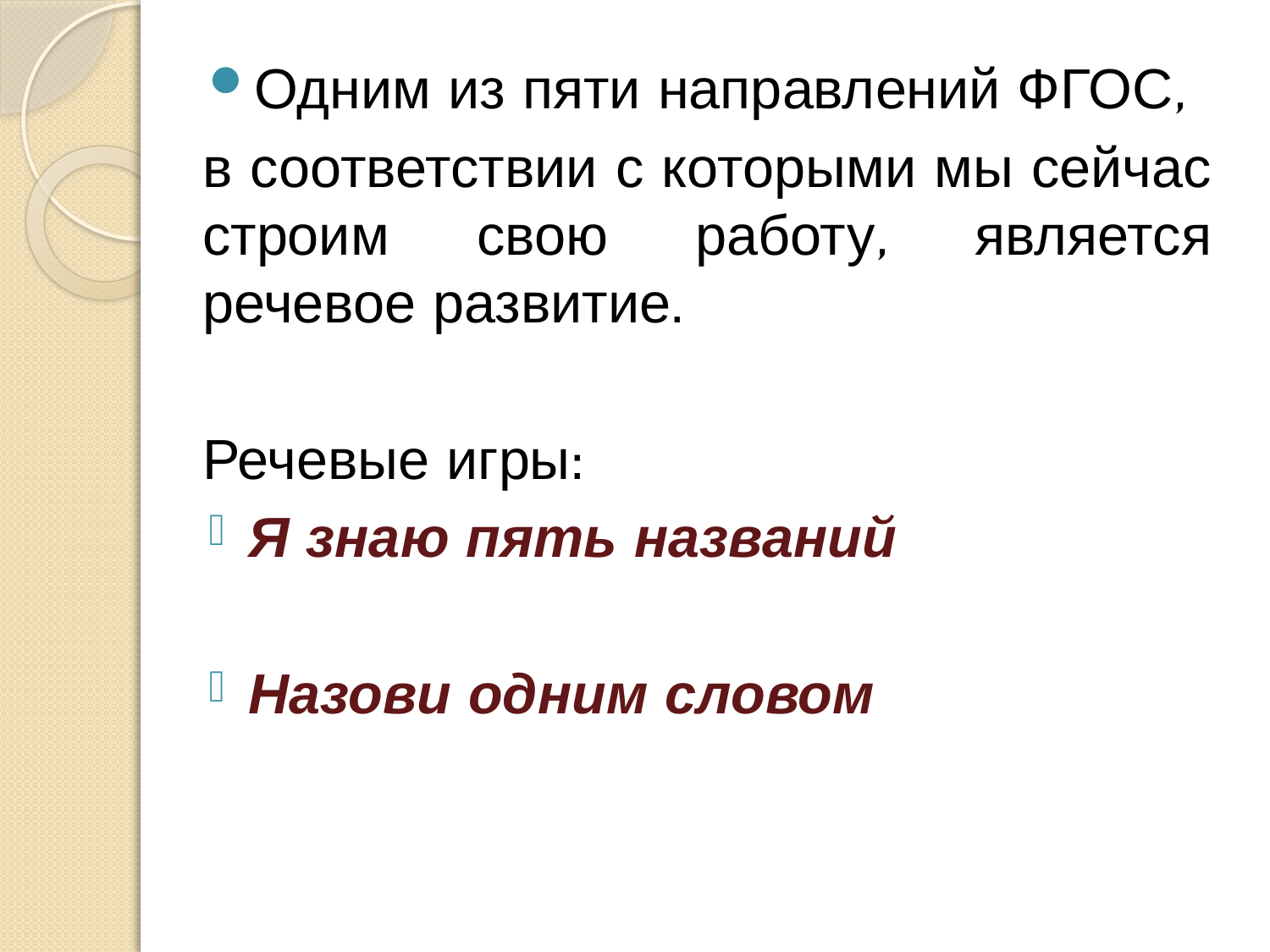

Одним из пяти направлений ФГОС,
в соответствии с которыми мы сейчас строим свою работу, является речевое развитие.

Речевые игры:
Я знаю пять названий

Назови одним словом